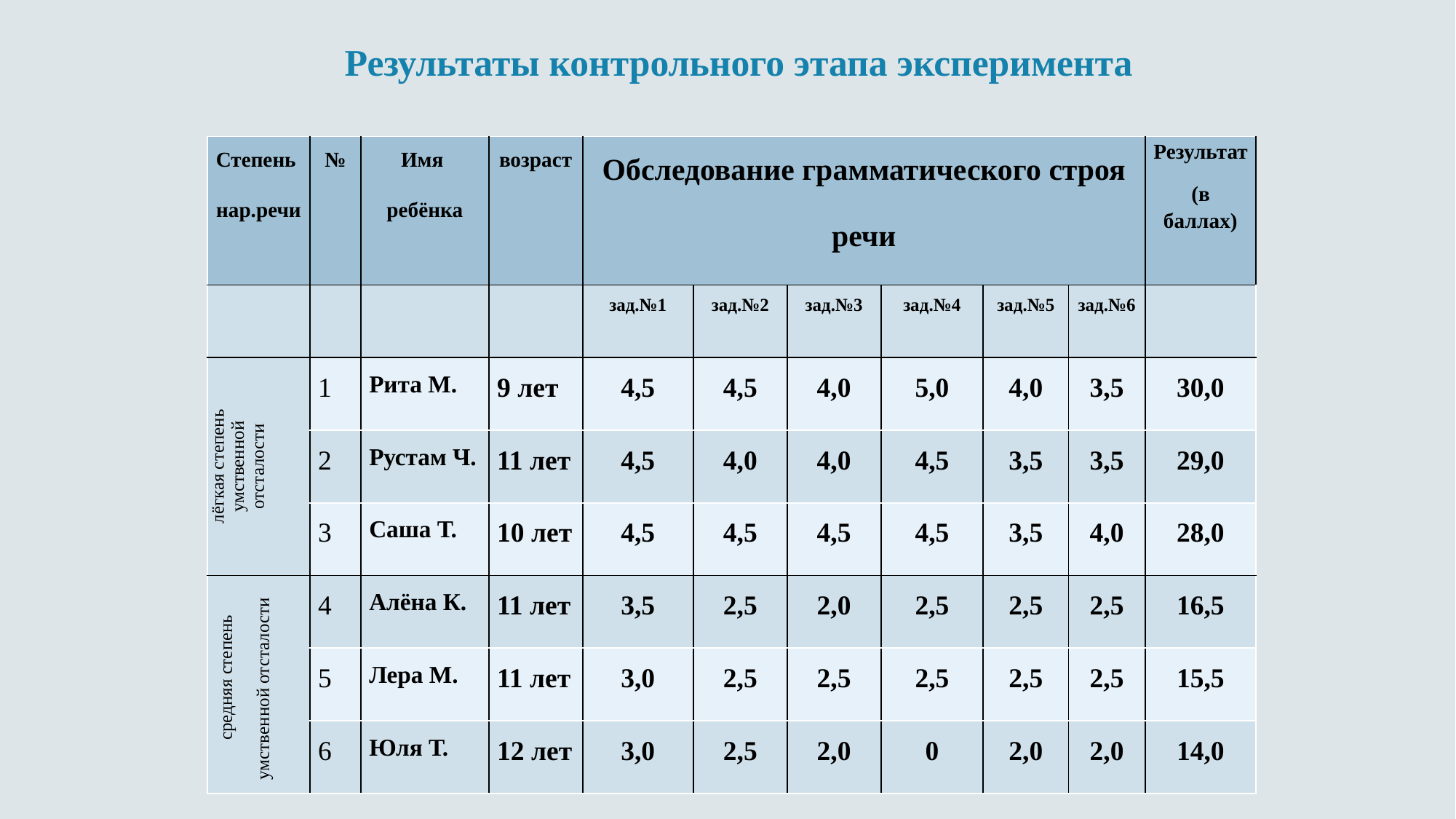

# Результаты контрольного этапа эксперимента
| Степень нар.речи | № | Имя ребёнка | возраст | Обследование грамматического строя речи |  |  |  |  |  | Результат (в баллах) |
| --- | --- | --- | --- | --- | --- | --- | --- | --- | --- | --- |
|  |  |  |  | зад.№1 | зад.№2 | зад.№3 | зад.№4 | зад.№5 | зад.№6 |  |
| лёгкая степень умственной отсталости | 1 | Рита М. | 9 лет | 4,5 | 4,5 | 4,0 | 5,0 | 4,0 | 3,5 | 30,0 |
|  | 2 | Рустам Ч. | 11 лет | 4,5 | 4,0 | 4,0 | 4,5 | 3,5 | 3,5 | 29,0 |
|  | 3 | Саша Т. | 10 лет | 4,5 | 4,5 | 4,5 | 4,5 | 3,5 | 4,0 | 28,0 |
| средняя степень умственной отсталости | 4 | Алёна К. | 11 лет | 3,5 | 2,5 | 2,0 | 2,5 | 2,5 | 2,5 | 16,5 |
|  | 5 | Лера М. | 11 лет | 3,0 | 2,5 | 2,5 | 2,5 | 2,5 | 2,5 | 15,5 |
|  | 6 | Юля Т. | 12 лет | 3,0 | 2,5 | 2,0 | 0 | 2,0 | 2,0 | 14,0 |